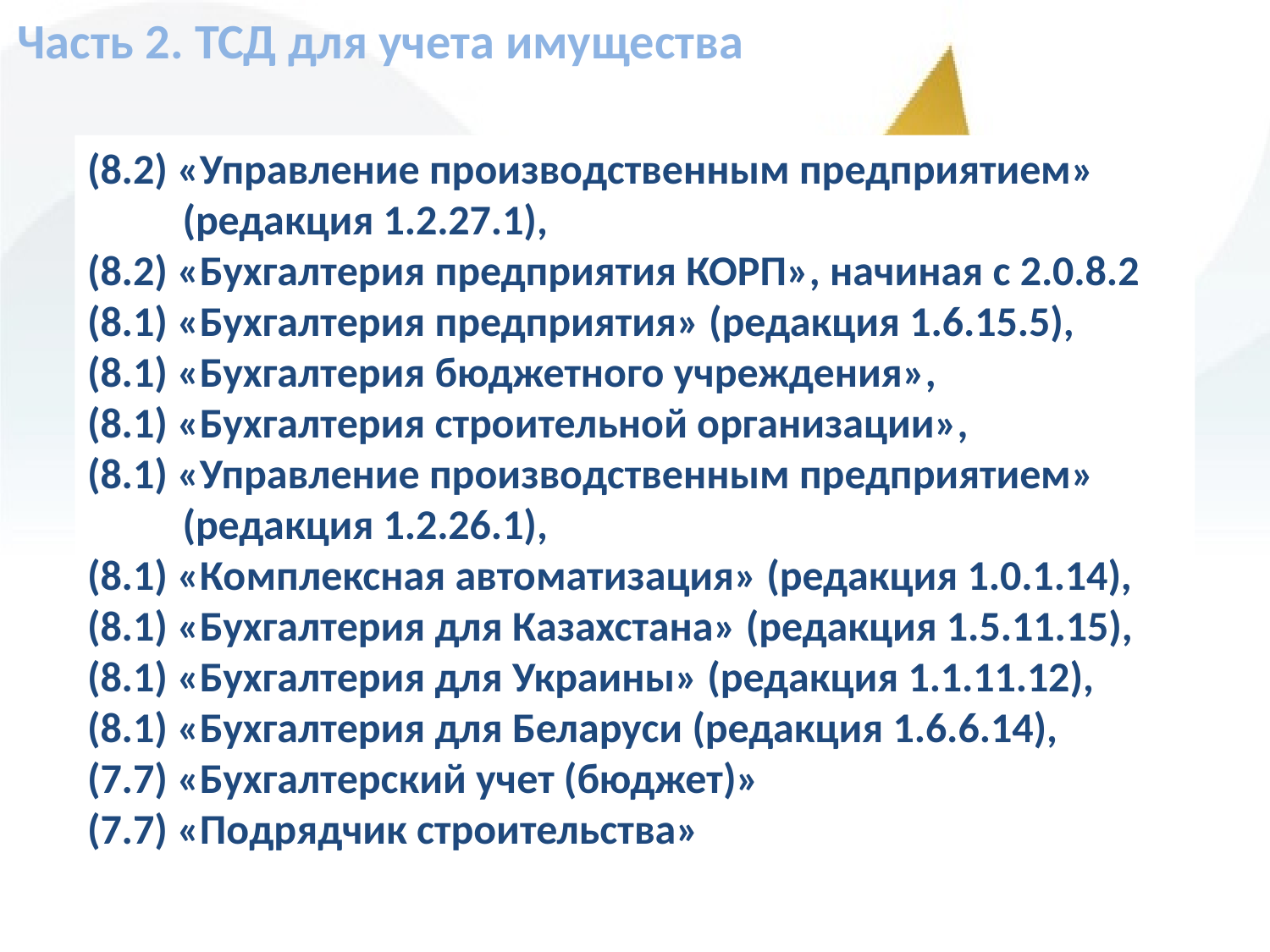

Часть 2. ТСД для учета имущества
(8.2) «Управление производственным предприятием»
          (редакция 1.2.27.1),
(8.2) «Бухгалтерия предприятия КОРП», начиная с 2.0.8.2
(8.1) «Бухгалтерия предприятия» (редакция 1.6.15.5),
(8.1) «Бухгалтерия бюджетного учреждения»,
(8.1) «Бухгалтерия строительной организации»,
(8.1) «Управление производственным предприятием»
          (редакция 1.2.26.1),
(8.1) «Комплексная автоматизация» (редакция 1.0.1.14),
(8.1) «Бухгалтерия для Казахстана» (редакция 1.5.11.15),
(8.1) «Бухгалтерия для Украины» (редакция 1.1.11.12),
(8.1) «Бухгалтерия для Беларуси (редакция 1.6.6.14),
(7.7) «Бухгалтерский учет (бюджет)»
(7.7) «Подрядчик строительства»